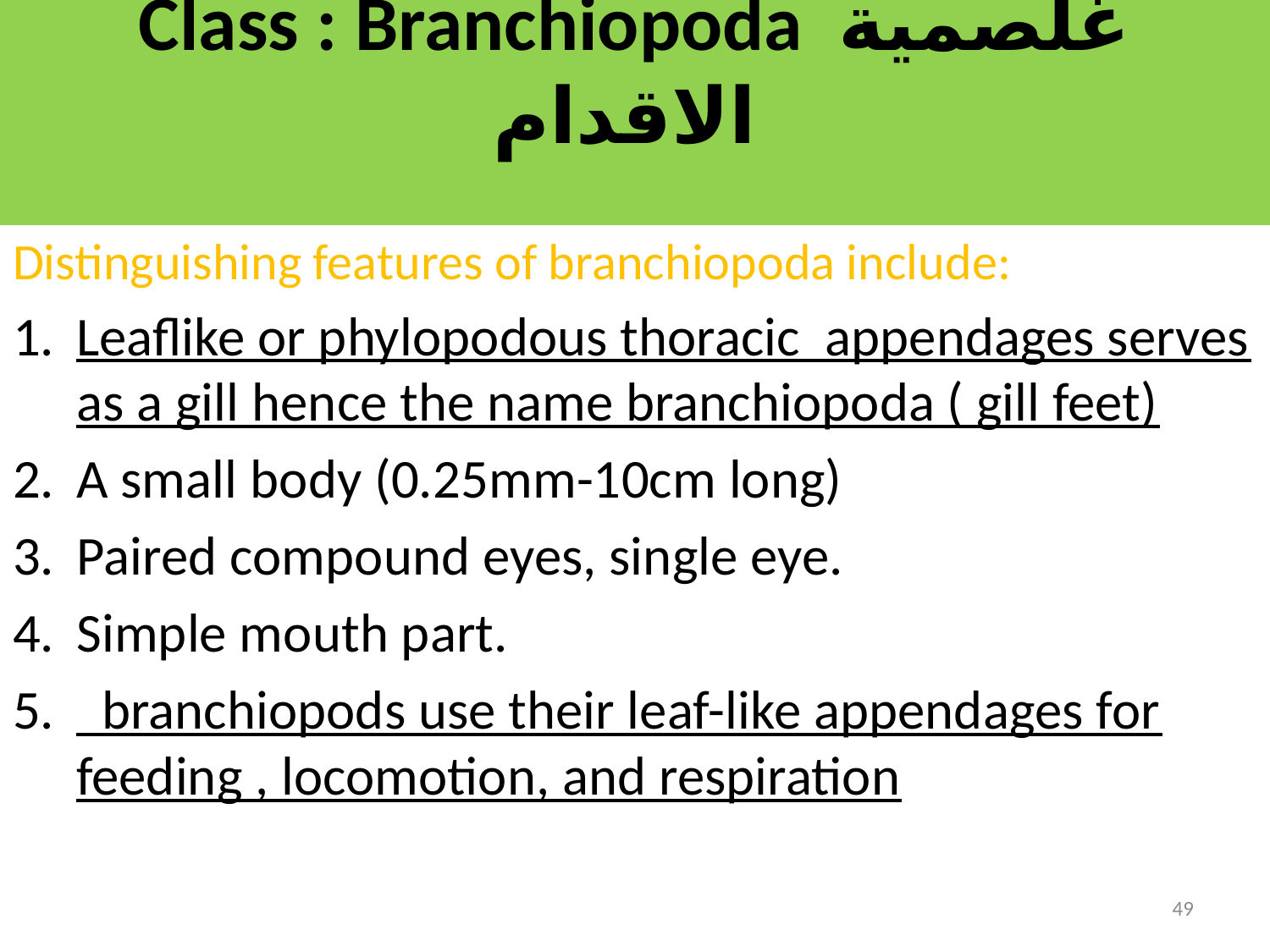

# Class : Branchiopoda  غلصمية الاقدام
Distinguishing features of branchiopoda include:
Leaflike or phylopodous thoracic  appendages serves as a gill hence the name branchiopoda ( gill feet)
A small body (0.25mm-10cm long)
Paired compound eyes, single eye.
Simple mouth part.
  branchiopods use their leaf-like appendages for feeding , locomotion, and respiration

49